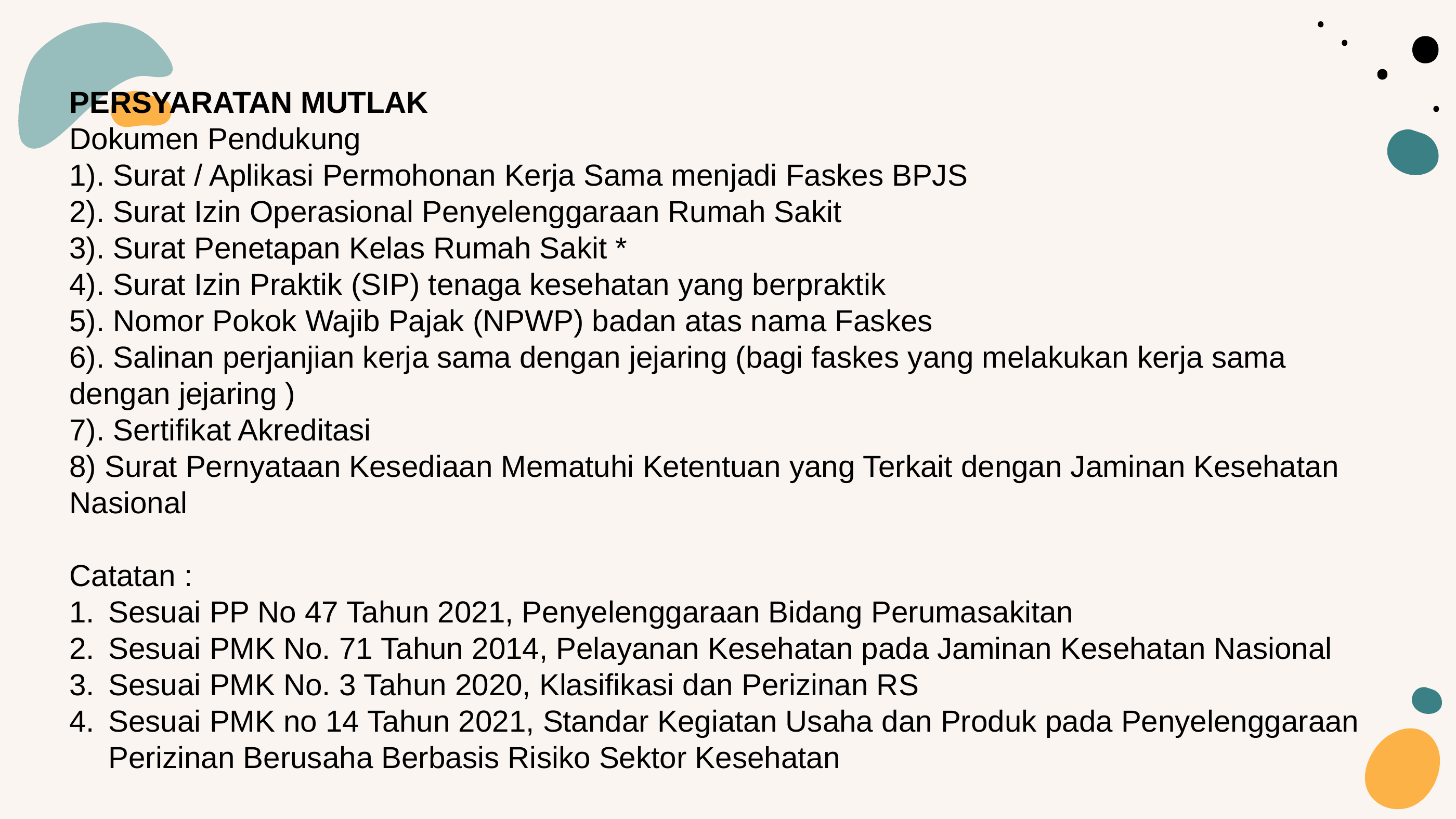

PERSYARATAN MUTLAK
Dokumen Pendukung
1). Surat / Aplikasi Permohonan Kerja Sama menjadi Faskes BPJS
2). Surat Izin Operasional Penyelenggaraan Rumah Sakit
3). Surat Penetapan Kelas Rumah Sakit *
4). Surat Izin Praktik (SIP) tenaga kesehatan yang berpraktik
5). Nomor Pokok Wajib Pajak (NPWP) badan atas nama Faskes
6). Salinan perjanjian kerja sama dengan jejaring (bagi faskes yang melakukan kerja sama dengan jejaring )
7). Sertifikat Akreditasi
8) Surat Pernyataan Kesediaan Mematuhi Ketentuan yang Terkait dengan Jaminan Kesehatan Nasional

Catatan :
Sesuai PP No 47 Tahun 2021, Penyelenggaraan Bidang Perumasakitan
Sesuai PMK No. 71 Tahun 2014, Pelayanan Kesehatan pada Jaminan Kesehatan Nasional
Sesuai PMK No. 3 Tahun 2020, Klasifikasi dan Perizinan RS
Sesuai PMK no 14 Tahun 2021, Standar Kegiatan Usaha dan Produk pada Penyelenggaraan Perizinan Berusaha Berbasis Risiko Sektor Kesehatan